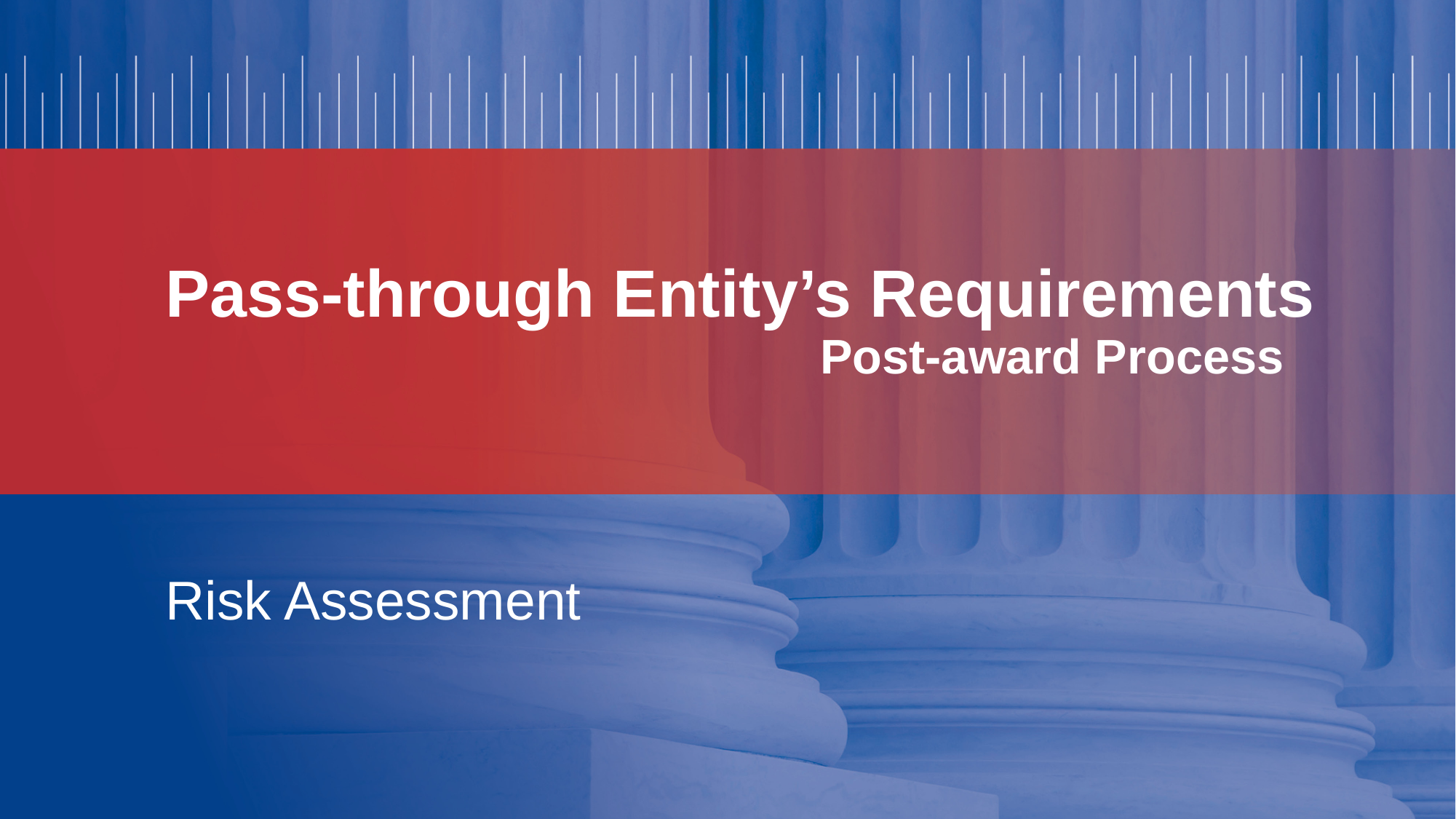

Pass-through Entity’s Requirements
						Post-award Process
# Risk Assessment